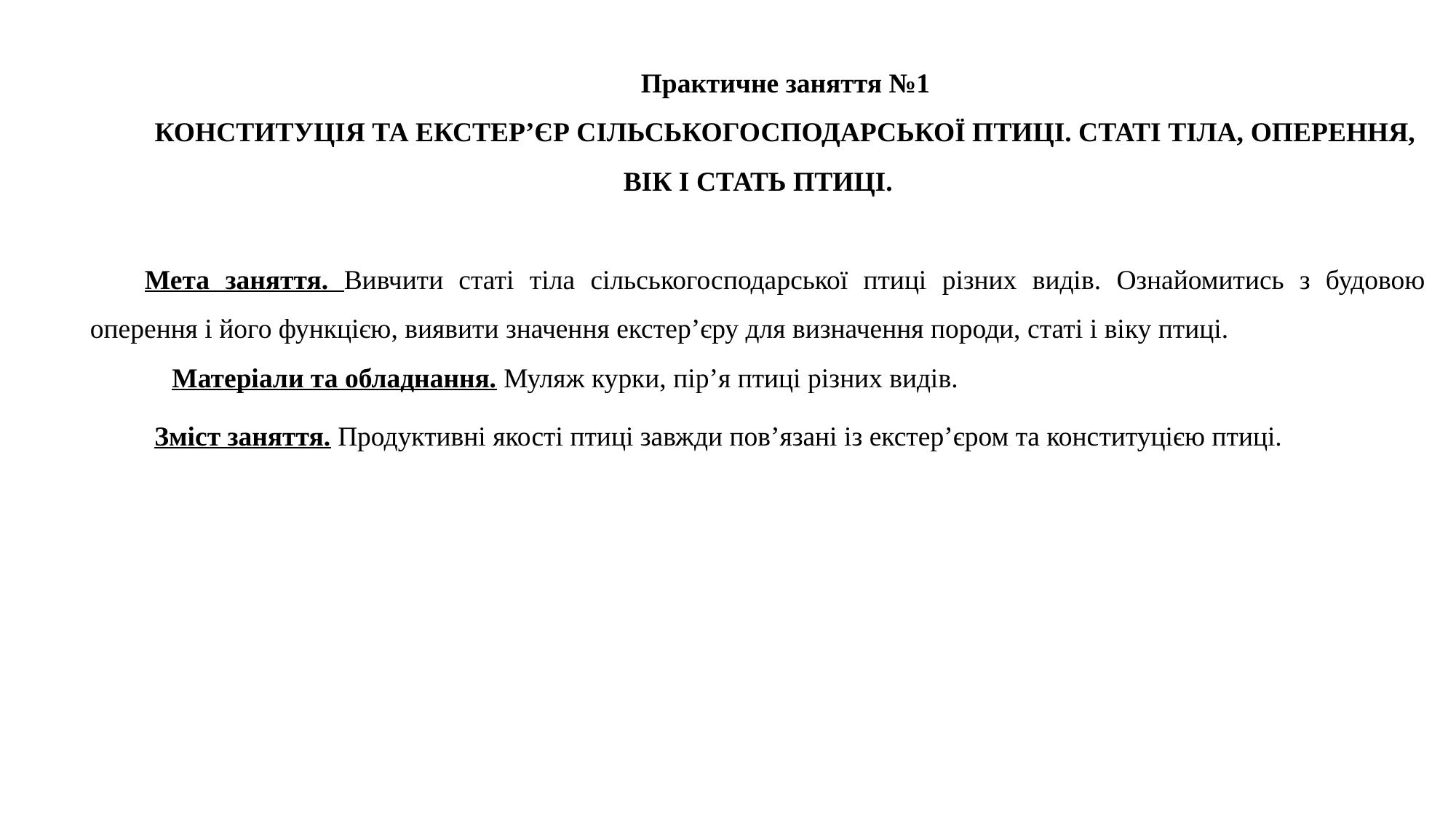

Практичне заняття №1
КОНСТИТУЦІЯ ТА ЕКСТЕР’ЄР СІЛЬСЬКОГОСПОДАРСЬКОЇ ПТИЦІ. СТАТІ ТІЛА, ОПЕРЕННЯ, ВІК І СТАТЬ ПТИЦІ.

Мета заняття. Вивчити статі тіла сільськогосподарської птиці різних видів. Ознайомитись з будовою оперення і його функцією, виявити значення екстер’єру для визначення породи, статі і віку птиці.
Матеріали та обладнання. Муляж курки, пір’я птиці різних видів.
Зміст заняття. Продуктивні якості птиці завжди пов’язані із екстер’єром та конституцією птиці.